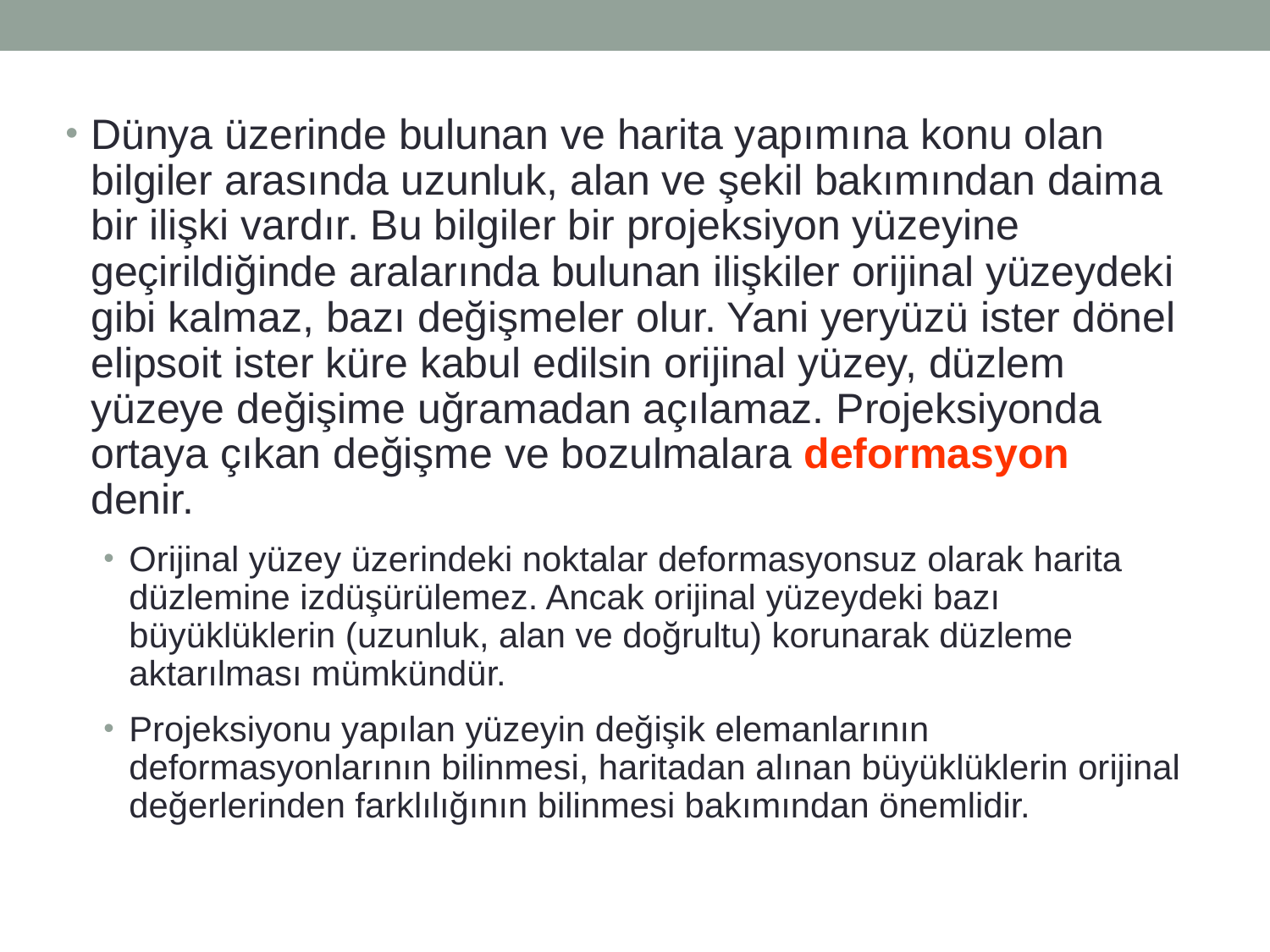

Dünya üzerinde bulunan ve harita yapımına konu olan bilgiler arasında uzunluk, alan ve şekil bakımından daima bir ilişki vardır. Bu bilgiler bir projeksiyon yüzeyine geçirildiğinde aralarında bulunan ilişkiler orijinal yüzeydeki gibi kalmaz, bazı değişmeler olur. Yani yeryüzü ister dönel elipsoit ister küre kabul edilsin orijinal yüzey, düzlem yüzeye değişime uğramadan açılamaz. Projeksiyonda ortaya çıkan değişme ve bozulmalara deformasyon denir.
Orijinal yüzey üzerindeki noktalar deformasyonsuz olarak harita düzlemine izdüşürülemez. Ancak orijinal yüzeydeki bazı büyüklüklerin (uzunluk, alan ve doğrultu) korunarak düzleme aktarılması mümkündür.
Projeksiyonu yapılan yüzeyin değişik elemanlarının deformasyonlarının bilinmesi, haritadan alınan büyüklüklerin orijinal değerlerinden farklılığının bilinmesi bakımından önemlidir.